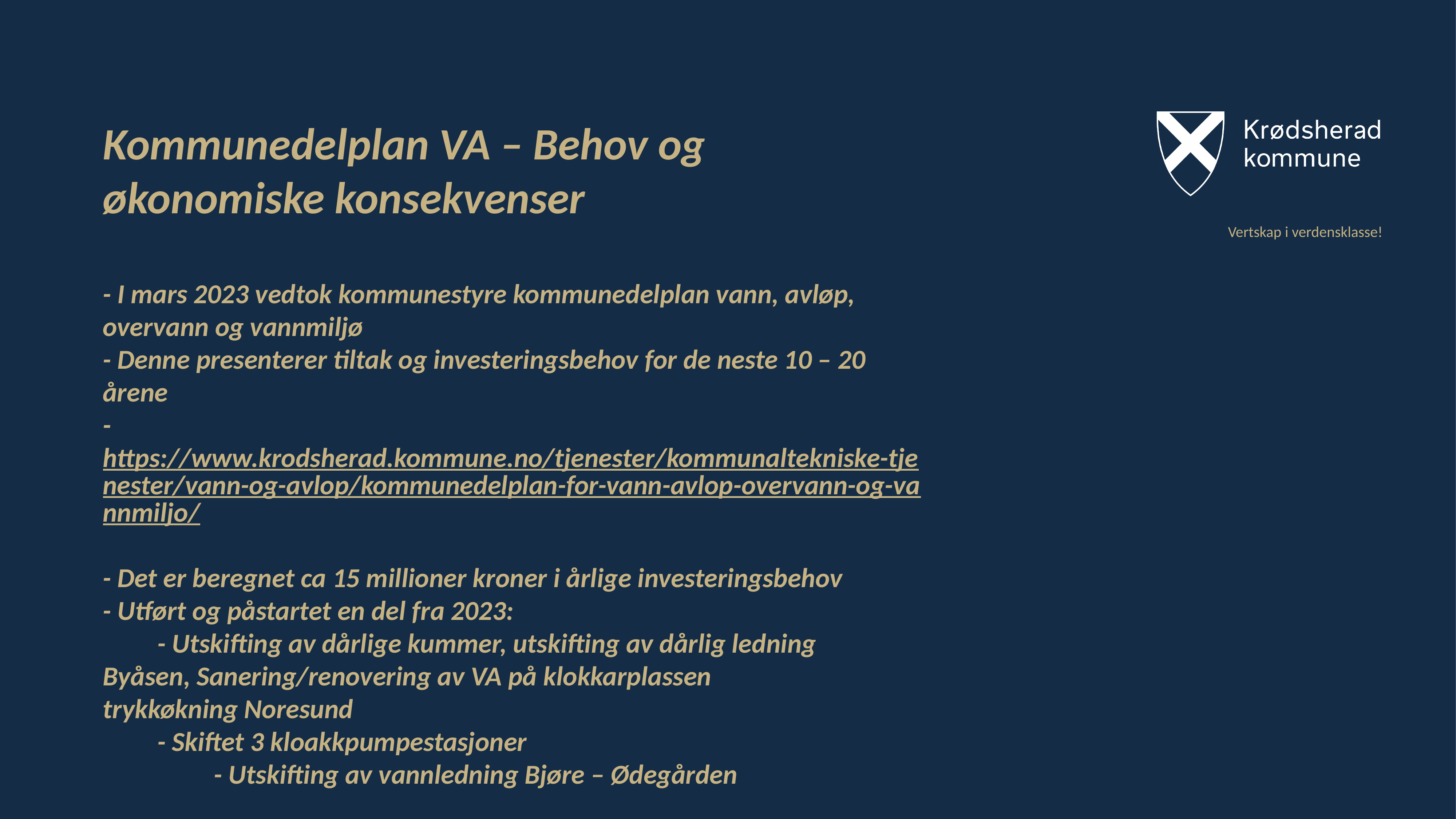

13

# Kommunedelplan VA – Behov og økonomiske konsekvenser - I mars 2023 vedtok kommunestyre kommunedelplan vann, avløp, overvann og vannmiljø - Denne presenterer tiltak og investeringsbehov for de neste 10 – 20 årene - https://www.krodsherad.kommune.no/tjenester/kommunaltekniske-tjenester/vann-og-avlop/kommunedelplan-for-vann-avlop-overvann-og-vannmiljo/ - Det er beregnet ca 15 millioner kroner i årlige investeringsbehov - Utført og påstartet en del fra 2023: - Utskifting av dårlige kummer, utskifting av dårlig ledning   	   Byåsen, Sanering/renovering av VA på klokkarplassen 	    	   trykkøkning Noresund - Skiftet 3 kloakkpumpestasjoner - Utskifting av vannledning Bjøre – Ødegården